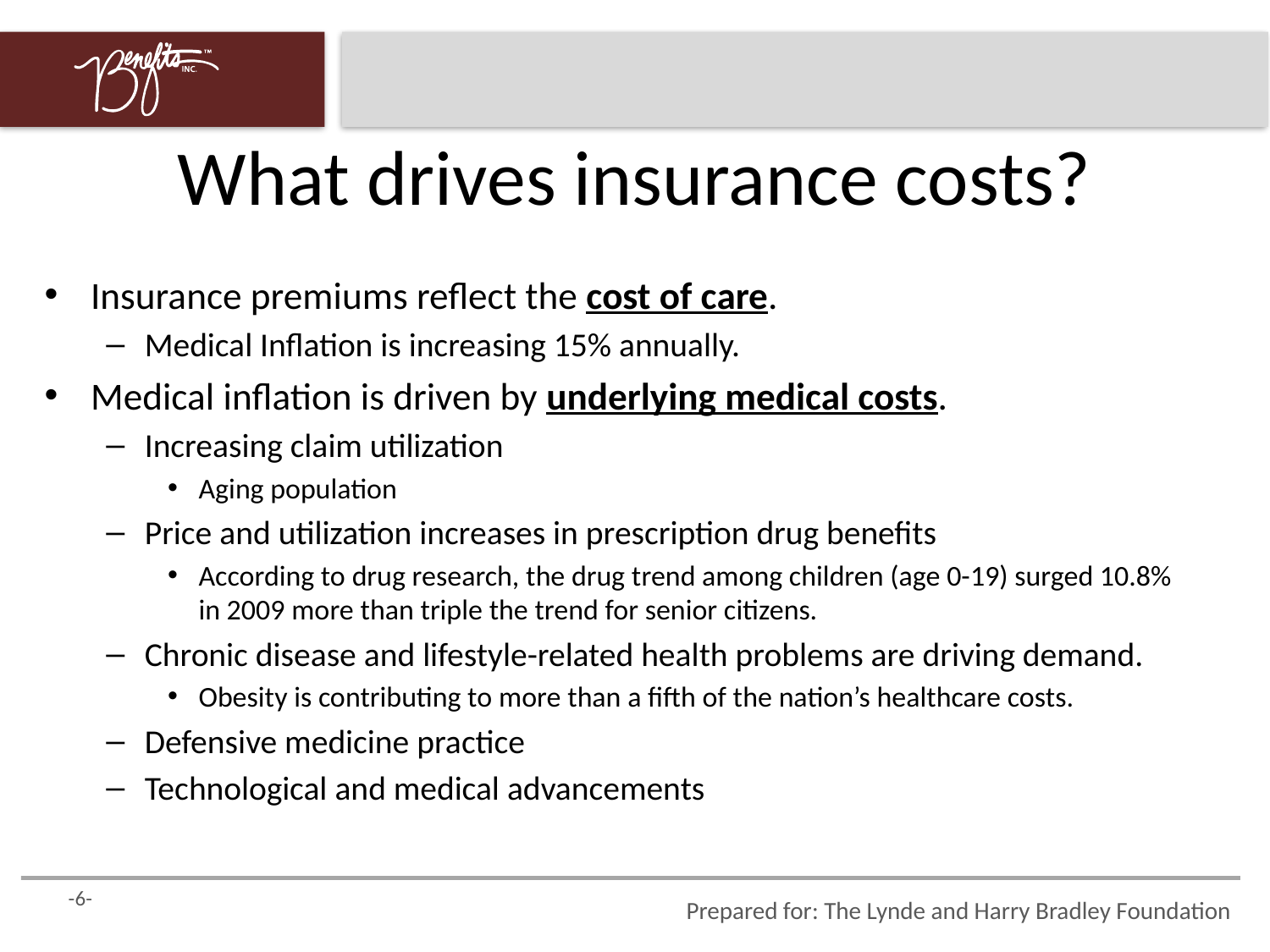

# What drives insurance costs?
Insurance premiums reflect the cost of care.
Medical Inflation is increasing 15% annually.
Medical inflation is driven by underlying medical costs.
Increasing claim utilization
Aging population
Price and utilization increases in prescription drug benefits
According to drug research, the drug trend among children (age 0-19) surged 10.8% in 2009 more than triple the trend for senior citizens.
Chronic disease and lifestyle-related health problems are driving demand.
Obesity is contributing to more than a fifth of the nation’s healthcare costs.
Defensive medicine practice
Technological and medical advancements